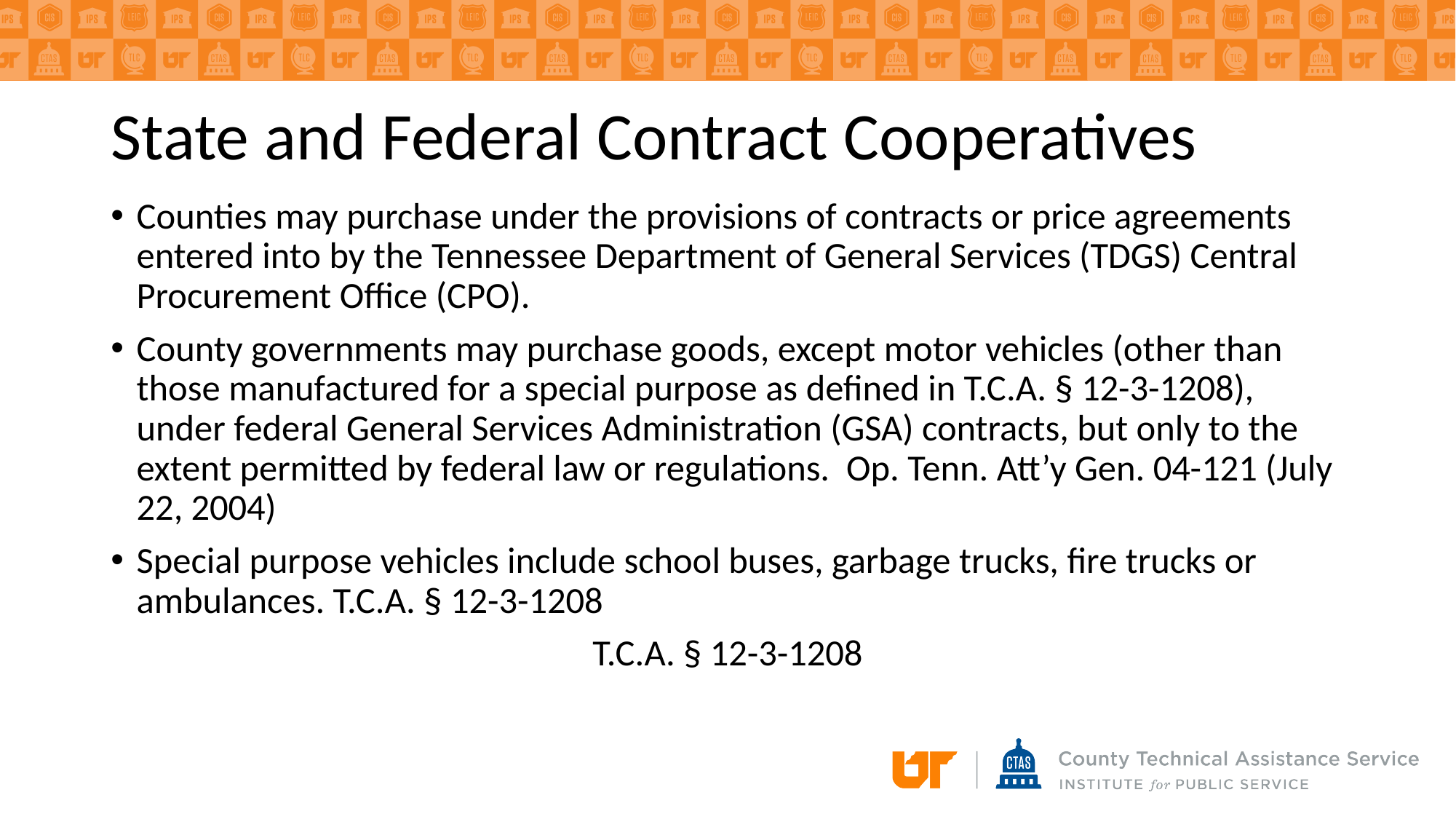

# State and Federal Contract Cooperatives
Counties may purchase under the provisions of contracts or price agreements entered into by the Tennessee Department of General Services (TDGS) Central Procurement Office (CPO).
County governments may purchase goods, except motor vehicles (other than those manufactured for a special purpose as defined in T.C.A. § 12-3-1208), under federal General Services Administration (GSA) contracts, but only to the extent permitted by federal law or regulations.  Op. Tenn. Att’y Gen. 04-121 (July 22, 2004)
Special purpose vehicles include school buses, garbage trucks, fire trucks or ambulances. T.C.A. § 12-3-1208
T.C.A. § 12-3-1208